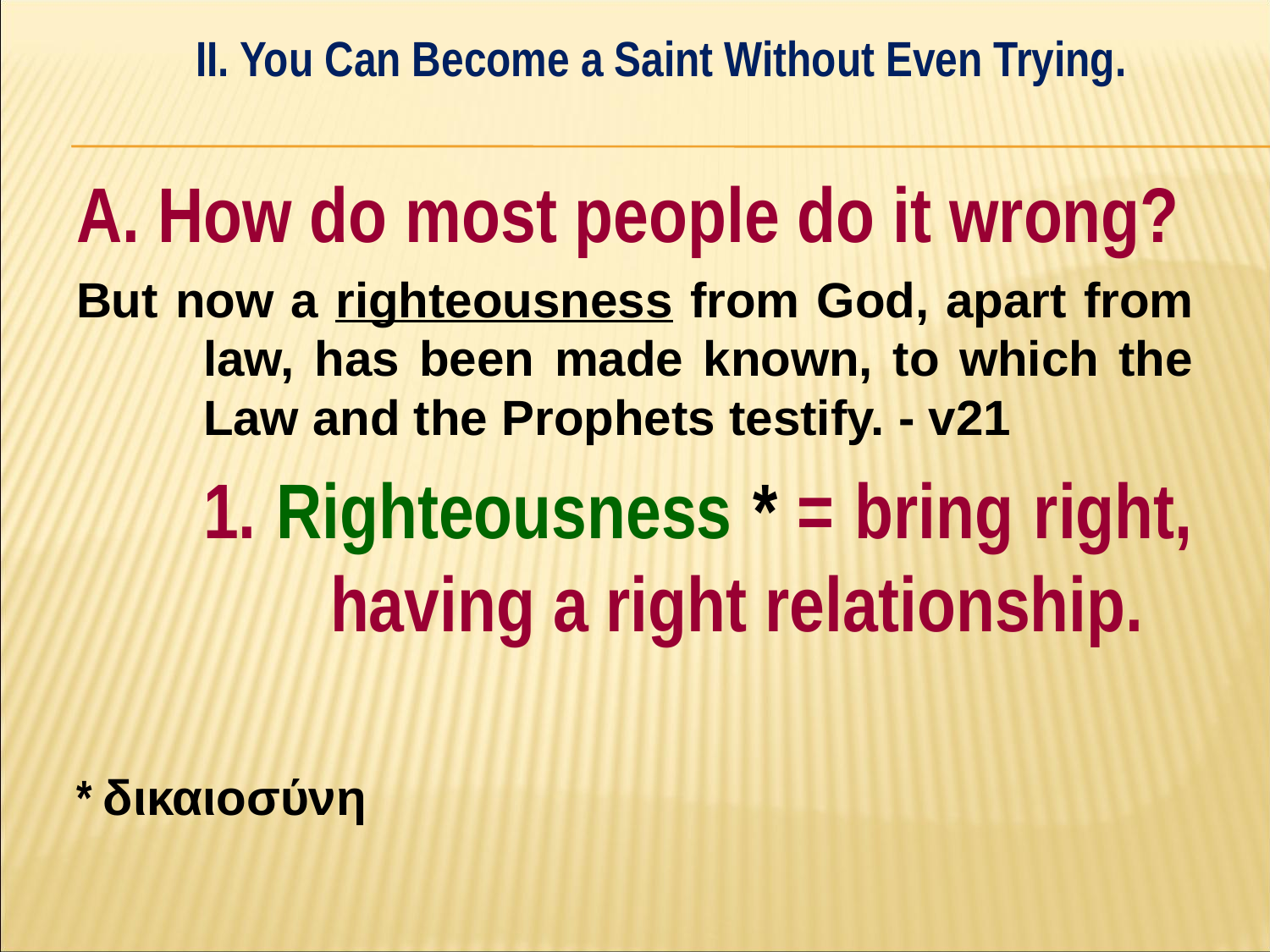

II. You Can Become a Saint Without Even Trying.
#
A. How do most people do it wrong?
But now a righteousness from God, apart from 	law, has been made known, to which the 	Law and the Prophets testify. - v21
	1. Righteousness * = bring right, 		having a right relationship.

* δικαιοσύνη